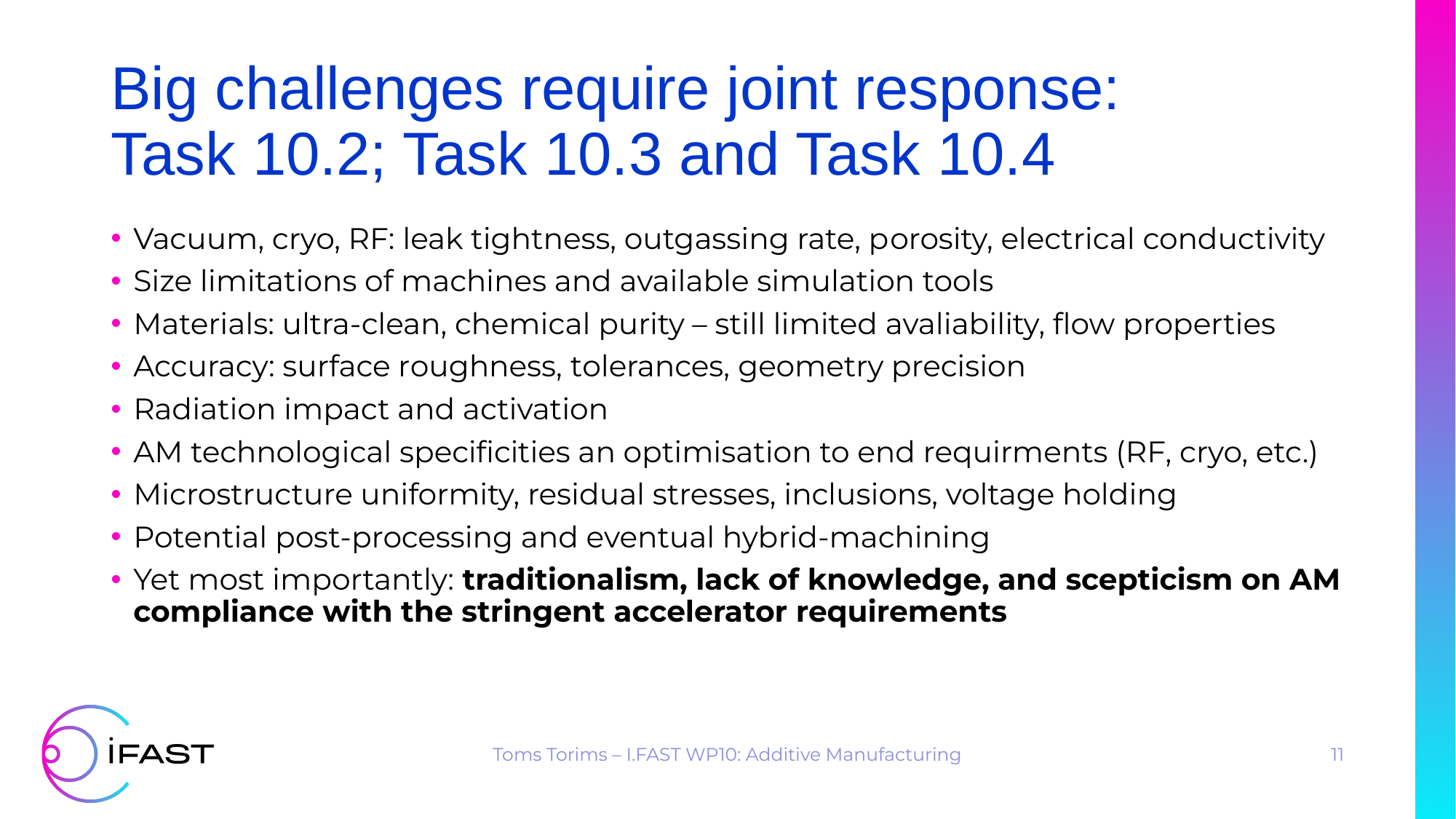

# Big challenges require joint response: Task 10.2; Task 10.3 and Task 10.4
Vacuum, cryo, RF: leak tightness, outgassing rate, porosity, electrical conductivity
Size limitations of machines and available simulation tools
Materials: ultra-clean, chemical purity – still limited avaliability, flow properties
Accuracy: surface roughness, tolerances, geometry precision
Radiation impact and activation
AM technological specificities an optimisation to end requirments (RF, cryo, etc.)
Microstructure uniformity, residual stresses, inclusions, voltage holding
Potential post-processing and eventual hybrid-machining
Yet most importantly: traditionalism, lack of knowledge, and scepticism on AM compliance with the stringent accelerator requirements

Toms Torims – I.FAST WP10: Additive Manufacturing
11